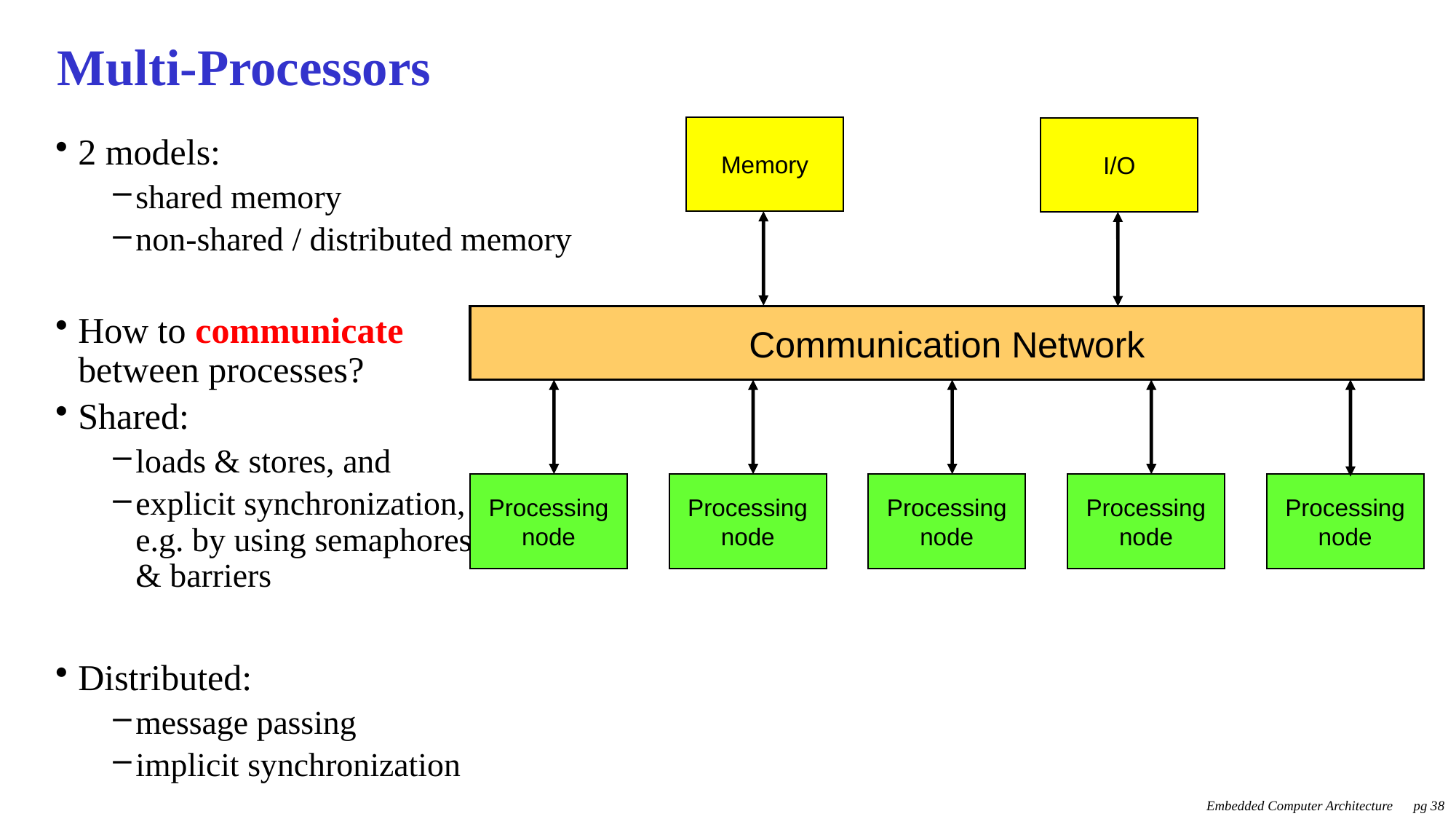

# Multi-Processors
Memory
I/O

Communication Network

Processing
node
Processing
node
Processing
node
Processing
node
Processing
node
2 models:
shared memory
non-shared / distributed memory

How to communicate
between processes?
Shared:
loads & stores, and
explicit synchronization,
e.g. by using semaphores
& barriers

Distributed:
message passing
implicit synchronization